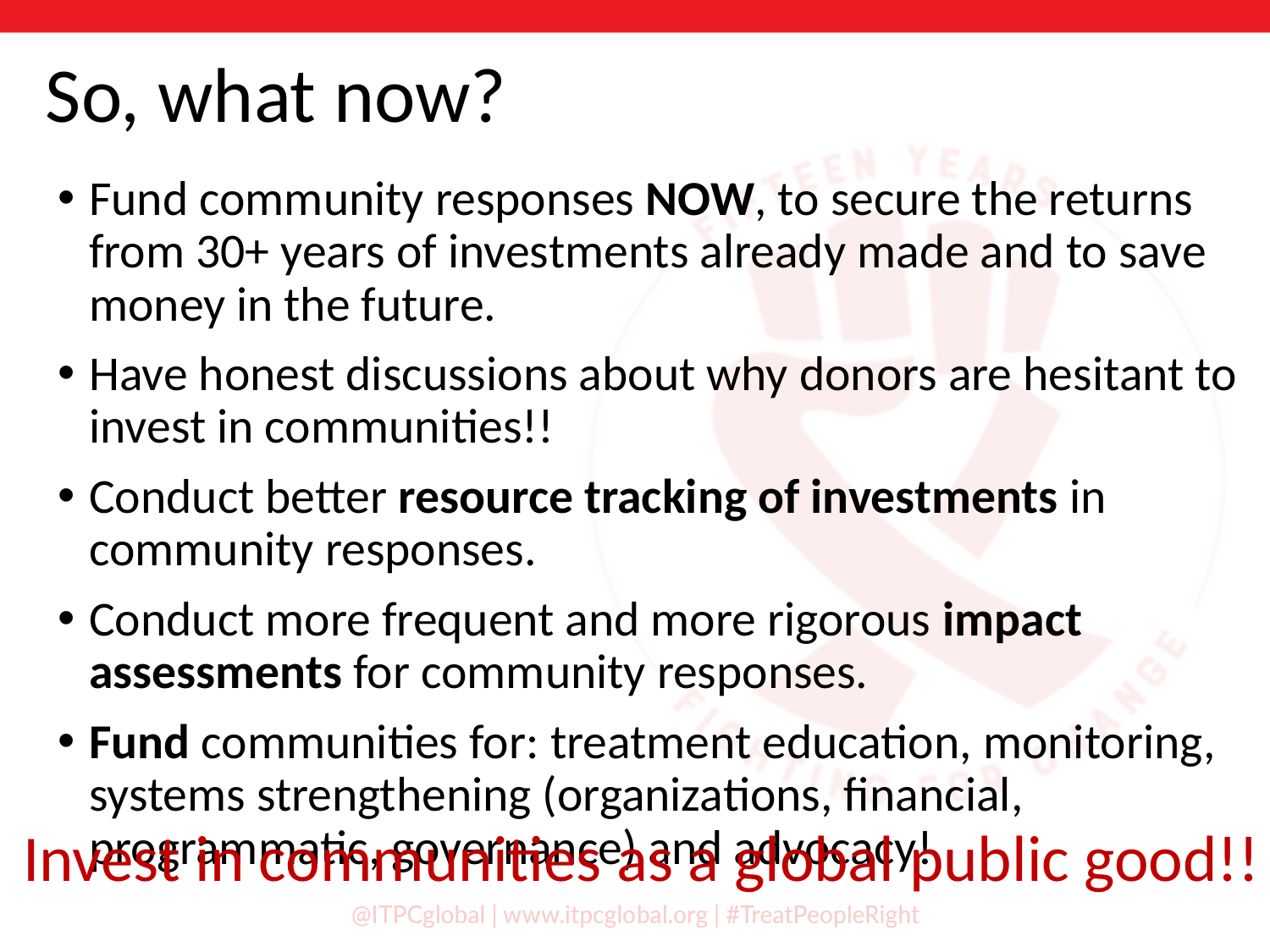

# So, what now?
Fund community responses NOW, to secure the returns from 30+ years of investments already made and to save money in the future.
Have honest discussions about why donors are hesitant to invest in communities!!
Conduct better resource tracking of investments in community responses.
Conduct more frequent and more rigorous impact assessments for community responses.
Fund communities for: treatment education, monitoring, systems strengthening (organizations, financial, programmatic, governance) and advocacy!
Invest in communities as a global public good!!